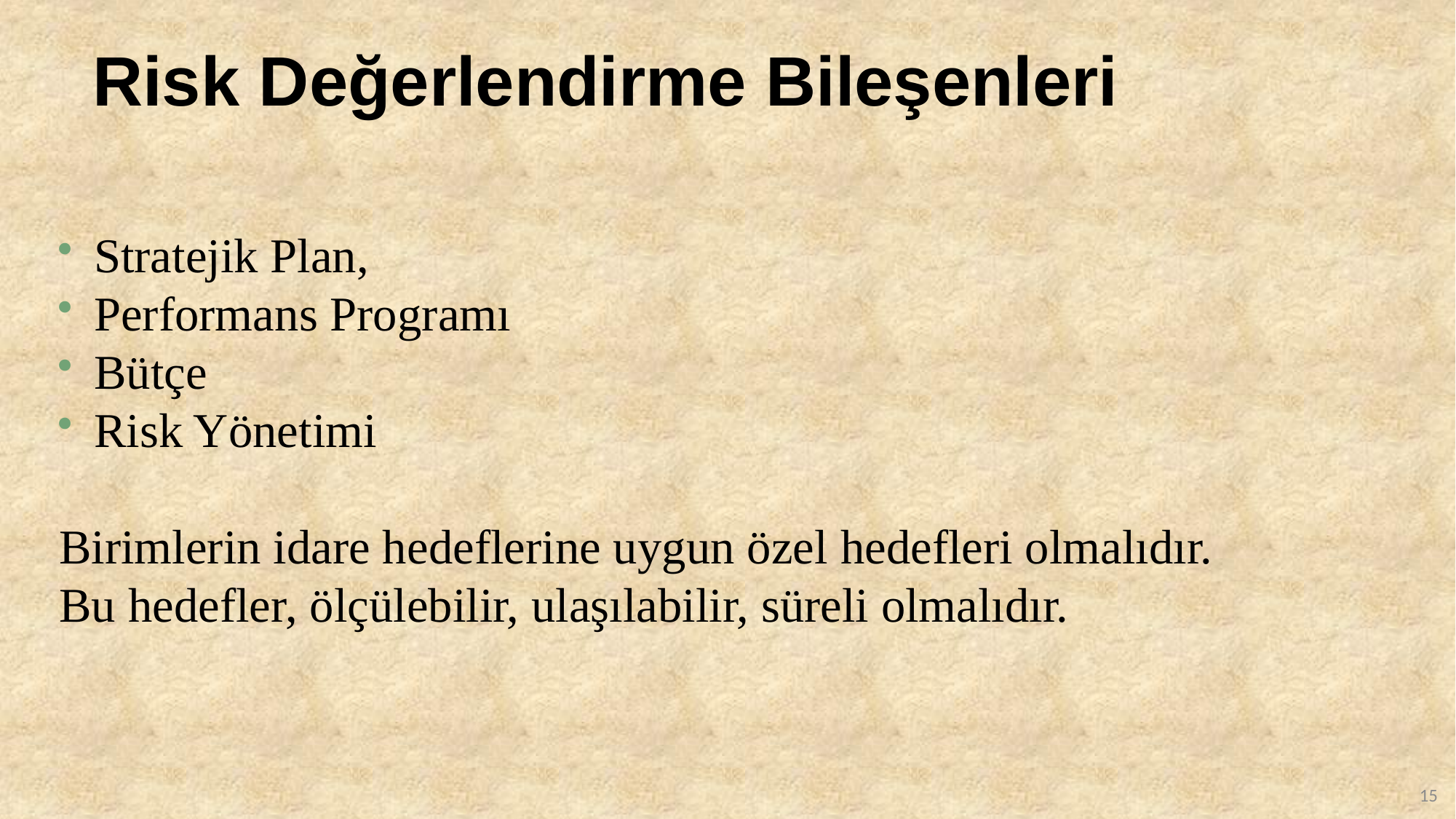

# Risk Değerlendirme Bileşenleri
Stratejik Plan,
Performans Programı
Bütçe
Risk Yönetimi

Birimlerin idare hedeflerine uygun özel hedefleri olmalıdır.
Bu hedefler, ölçülebilir, ulaşılabilir, süreli olmalıdır.
15